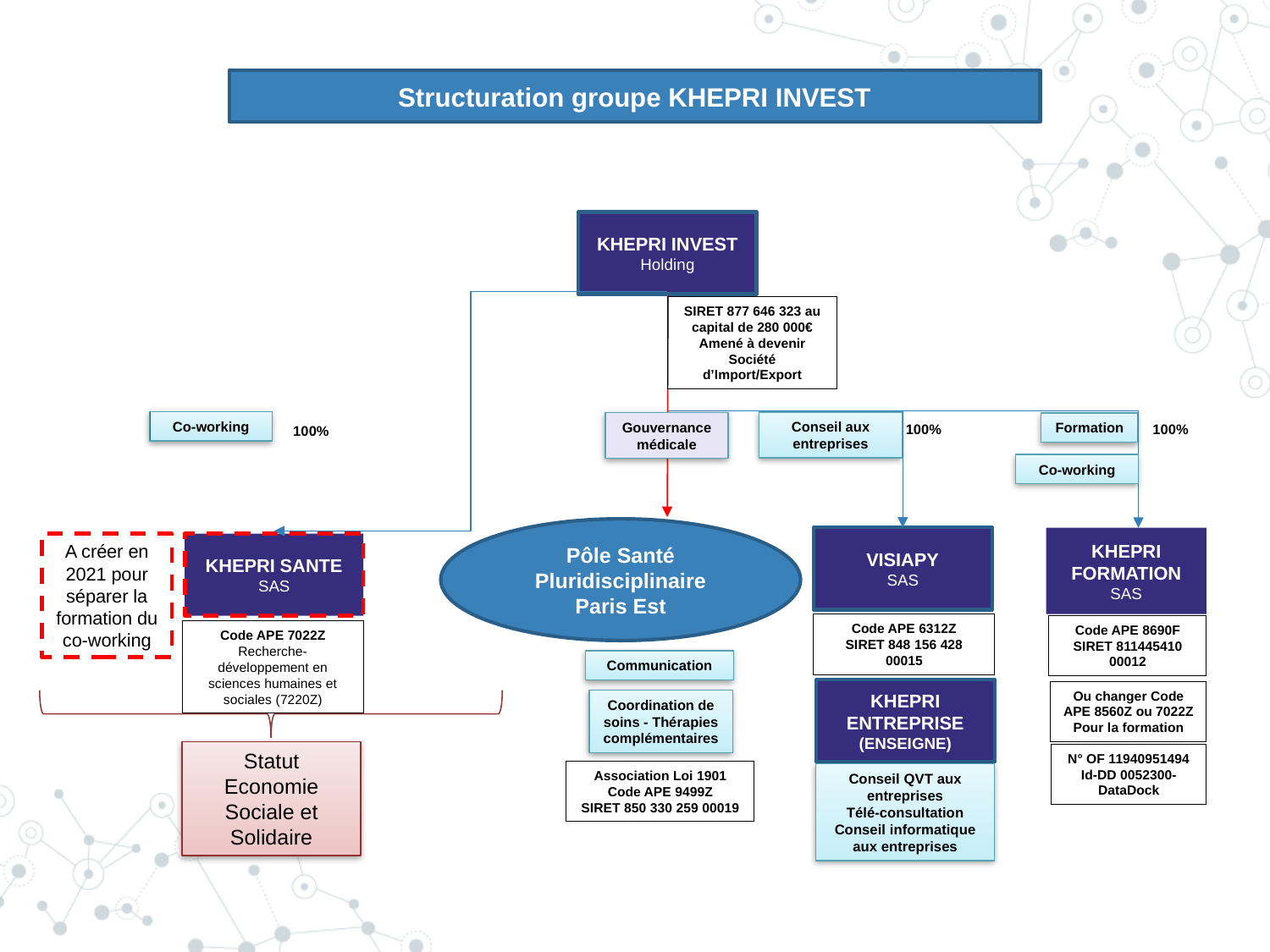

Structuration groupe KHEPRI INVEST
KHEPRI INVEST
Holding
SIRET 877 646 323 au capital de 280 000€
Amené à devenir Société d’Import/Export
Co-working
Conseil aux entreprises
Gouvernance
médicale
Formation
100%
100%
100%
Co-working

Pôle Santé Pluridisciplinaire
Paris Est
VISIAPY
SAS
KHEPRI FORMATION
SAS
A créer en 2021 pour séparer la formation du co-working
KHEPRI SANTE
SAS
Code APE 6312Z
SIRET 848 156 428 00015
Code APE 8690F
SIRET 811445410 00012
Code APE 7022Z
Recherche-développement en sciences humaines et sociales (7220Z)
Communication
KHEPRI ENTREPRISE
(ENSEIGNE)
Ou changer Code APE 8560Z ou 7022Z
Pour la formation
Coordination de soins - Thérapies complémentaires
Statut Economie Sociale et Solidaire
N° OF 11940951494
Id-DD 0052300-DataDock
Association Loi 1901
Code APE 9499Z
SIRET 850 330 259 00019
Conseil QVT aux entreprises
Télé-consultation
Conseil informatique aux entreprises